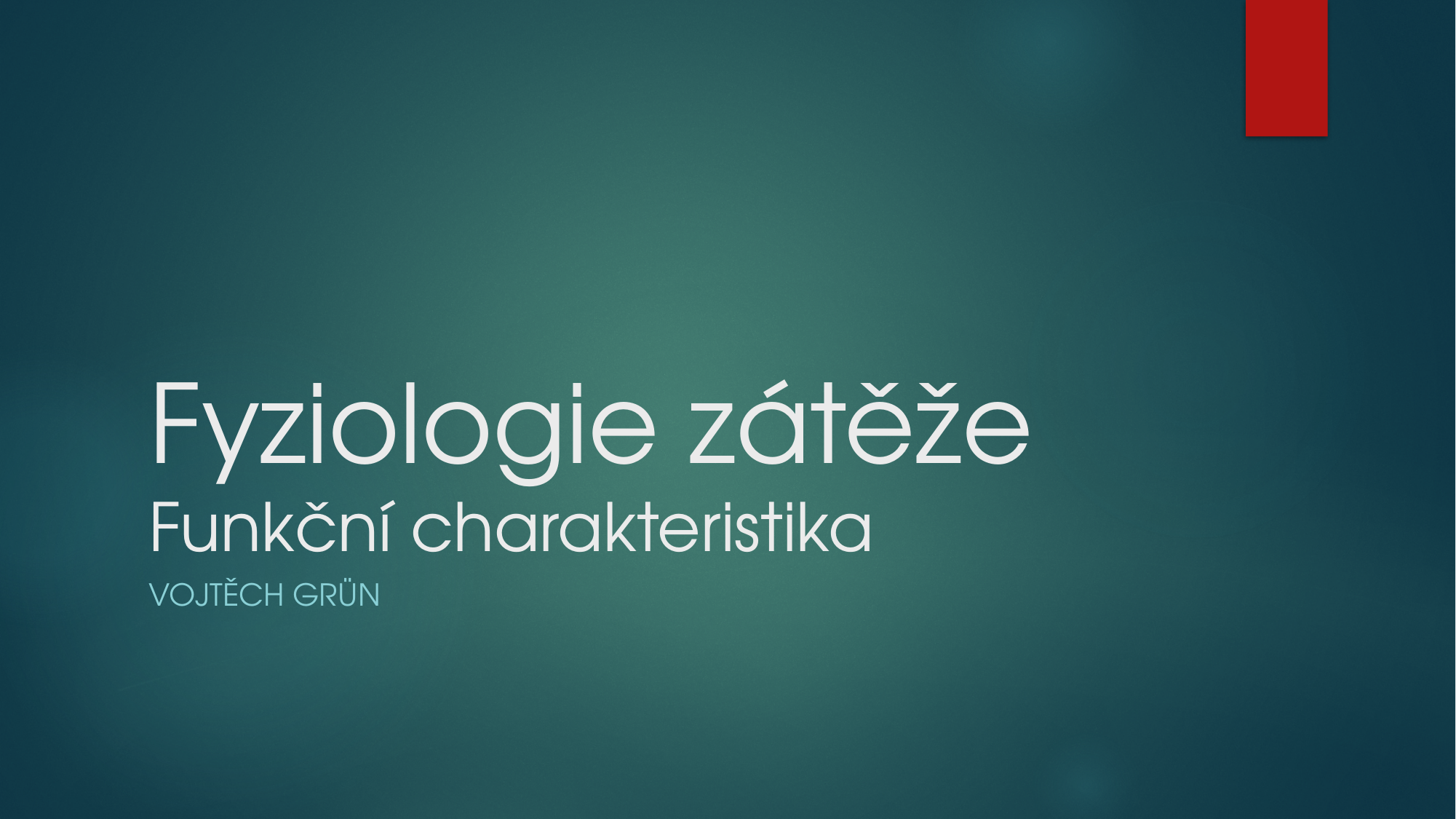

# Fyziologie zátěže Funkční charakteristika
Vojtěch Grün